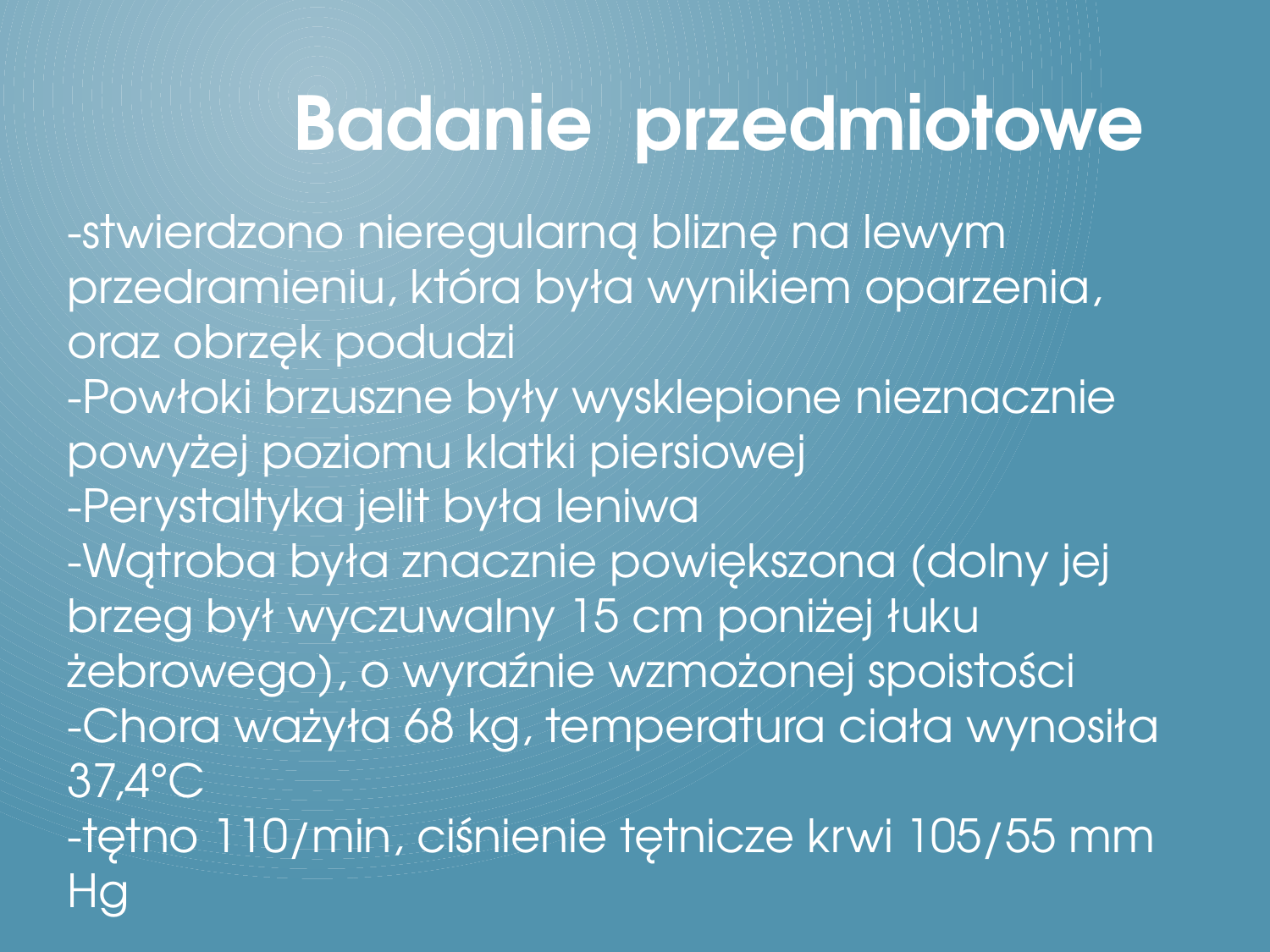

Badanie  przedmiotowe
-stwierdzono nieregularną bliznę na lewym przedramieniu, która była wynikiem oparzenia, oraz obrzęk podudzi
-Powłoki brzuszne były wysklepione nieznacznie powyżej poziomu klatki piersiowej
-Perystaltyka jelit była leniwa
-Wątroba była znacznie powiększona (dolny jej brzeg był wyczuwalny 15 cm poniżej łuku żebrowego), o wyraźnie wzmożonej spoistości
-Chora ważyła 68 kg, temperatura ciała wynosiła 37,4°C
-tętno 110/min, ciśnienie tętnicze krwi 105/55 mm Hg